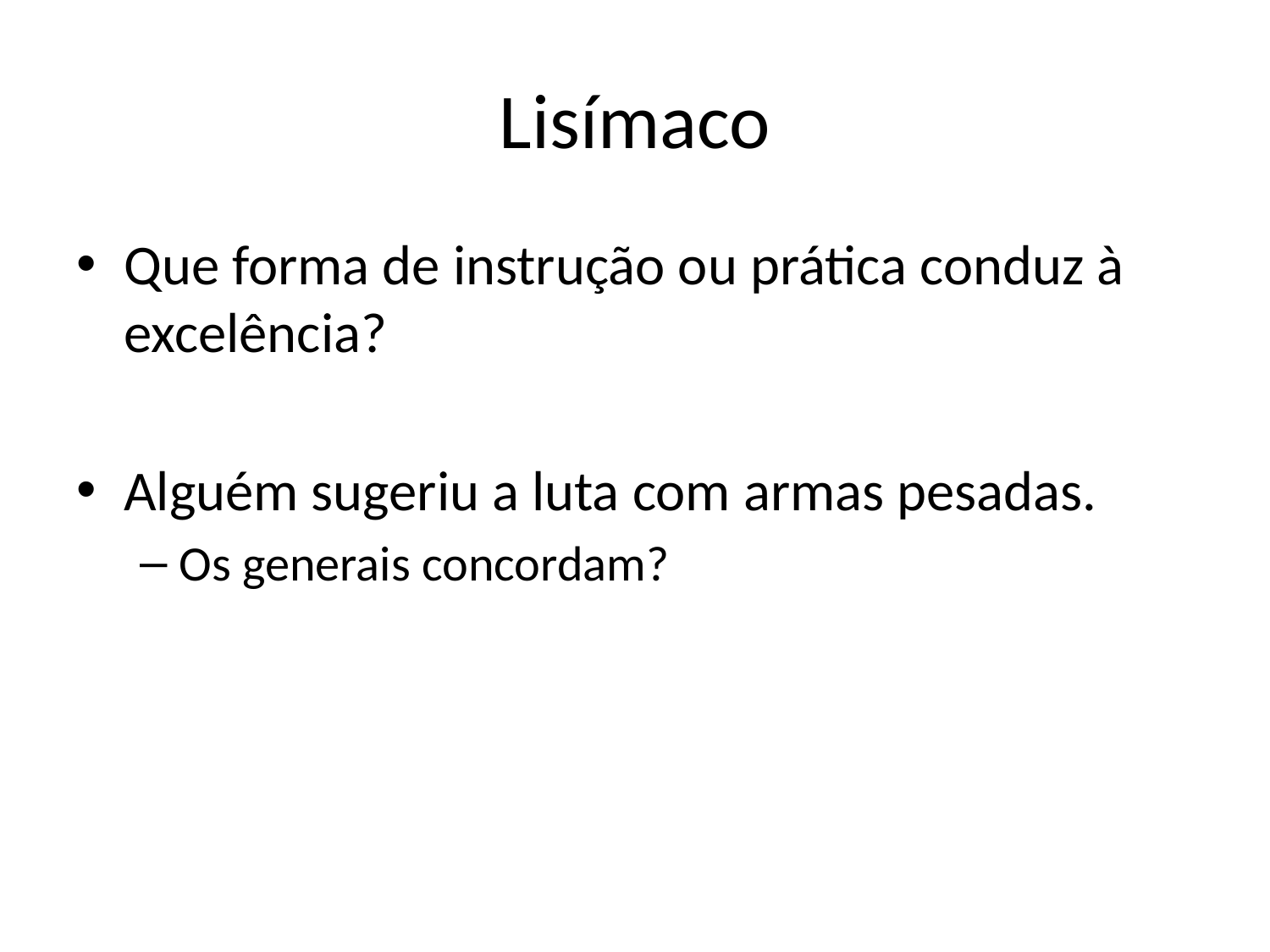

# Lisímaco
Que forma de instrução ou prática conduz à excelência?

Alguém sugeriu a luta com armas pesadas.
Os generais concordam?